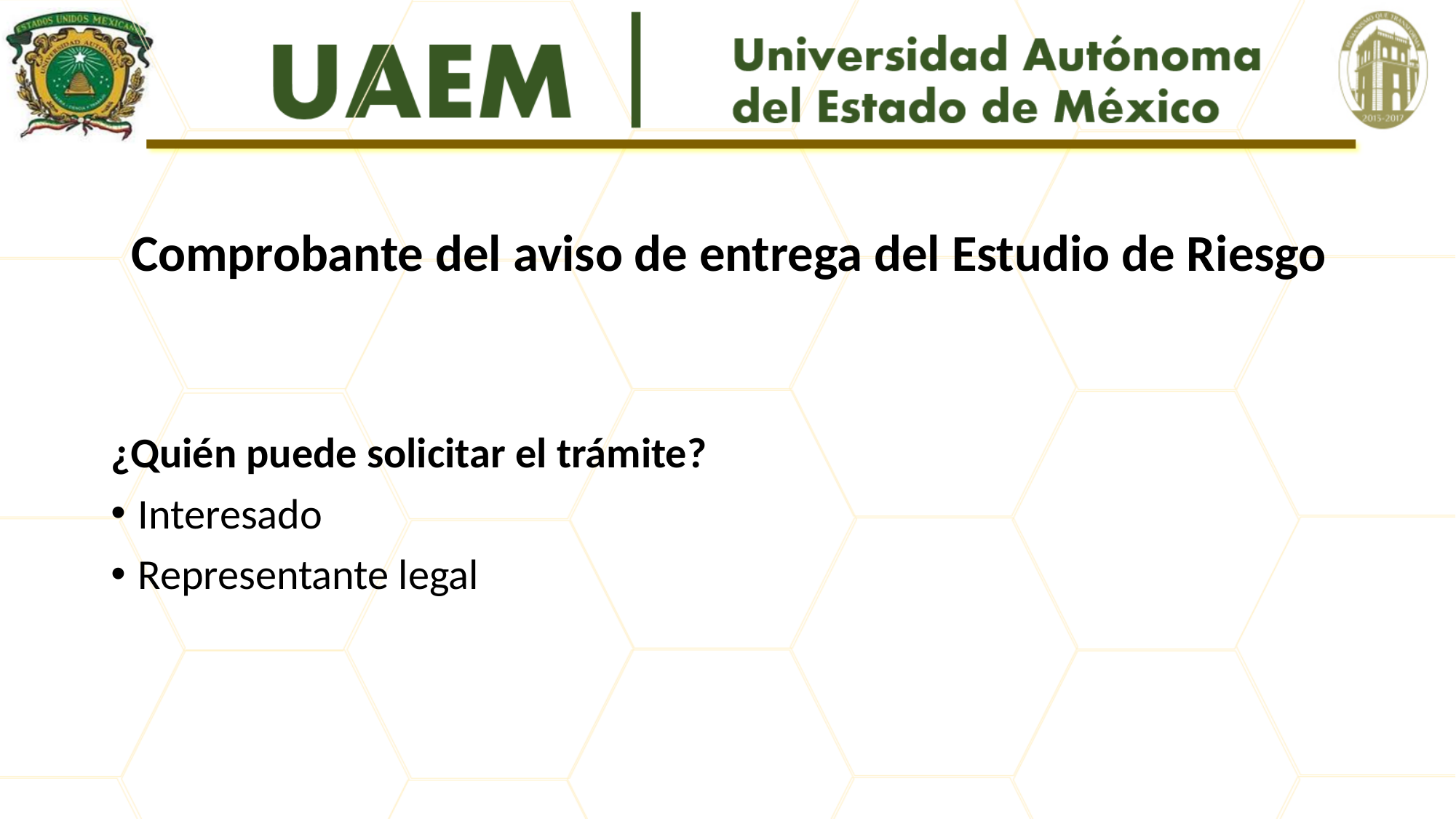

# Comprobante del aviso de entrega del Estudio de Riesgo
¿Quién puede solicitar el trámite?
Interesado
Representante legal